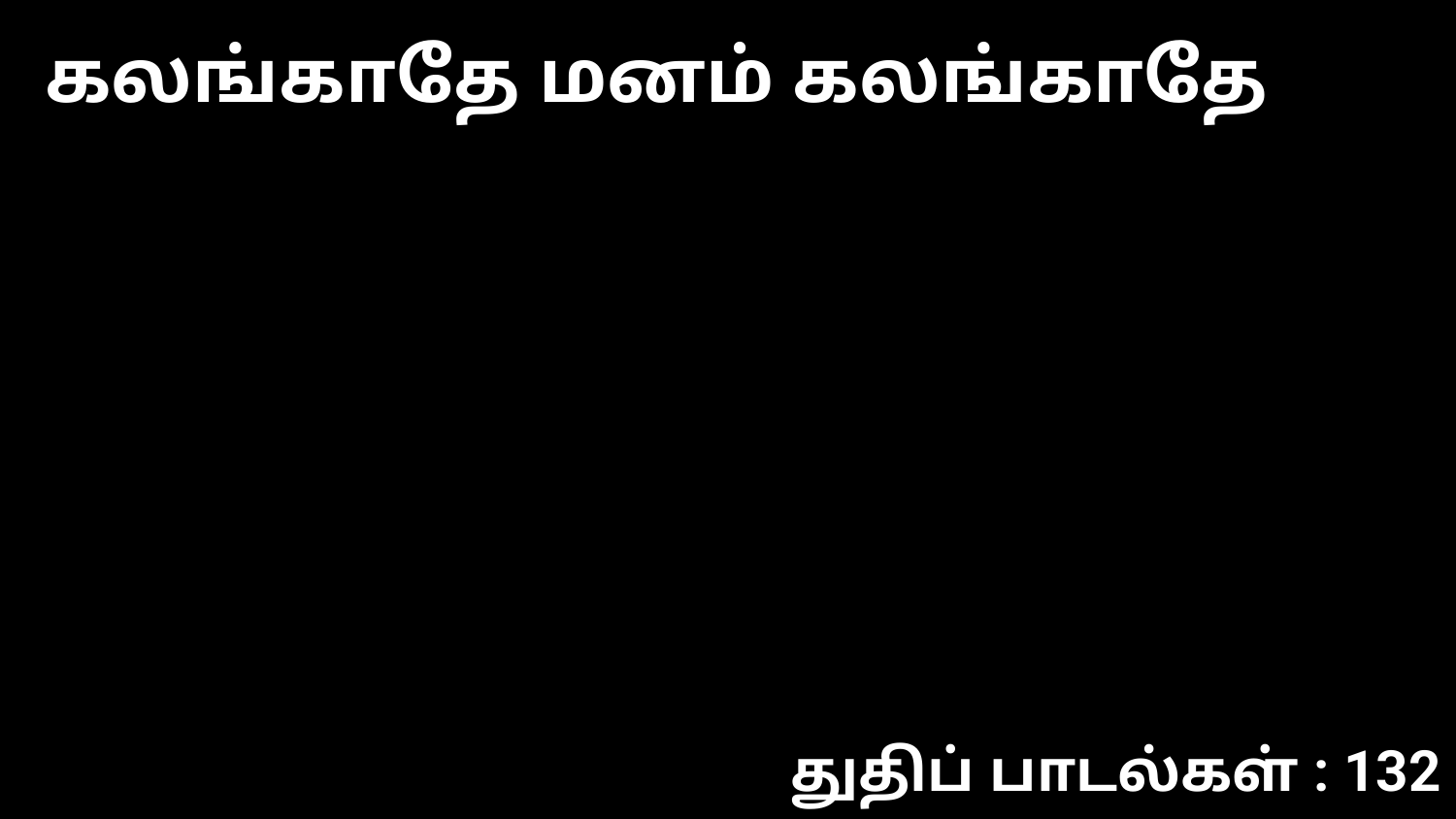

கலங்காதே மனம் கலங்காதே
துதிப் பாடல்கள் : 132